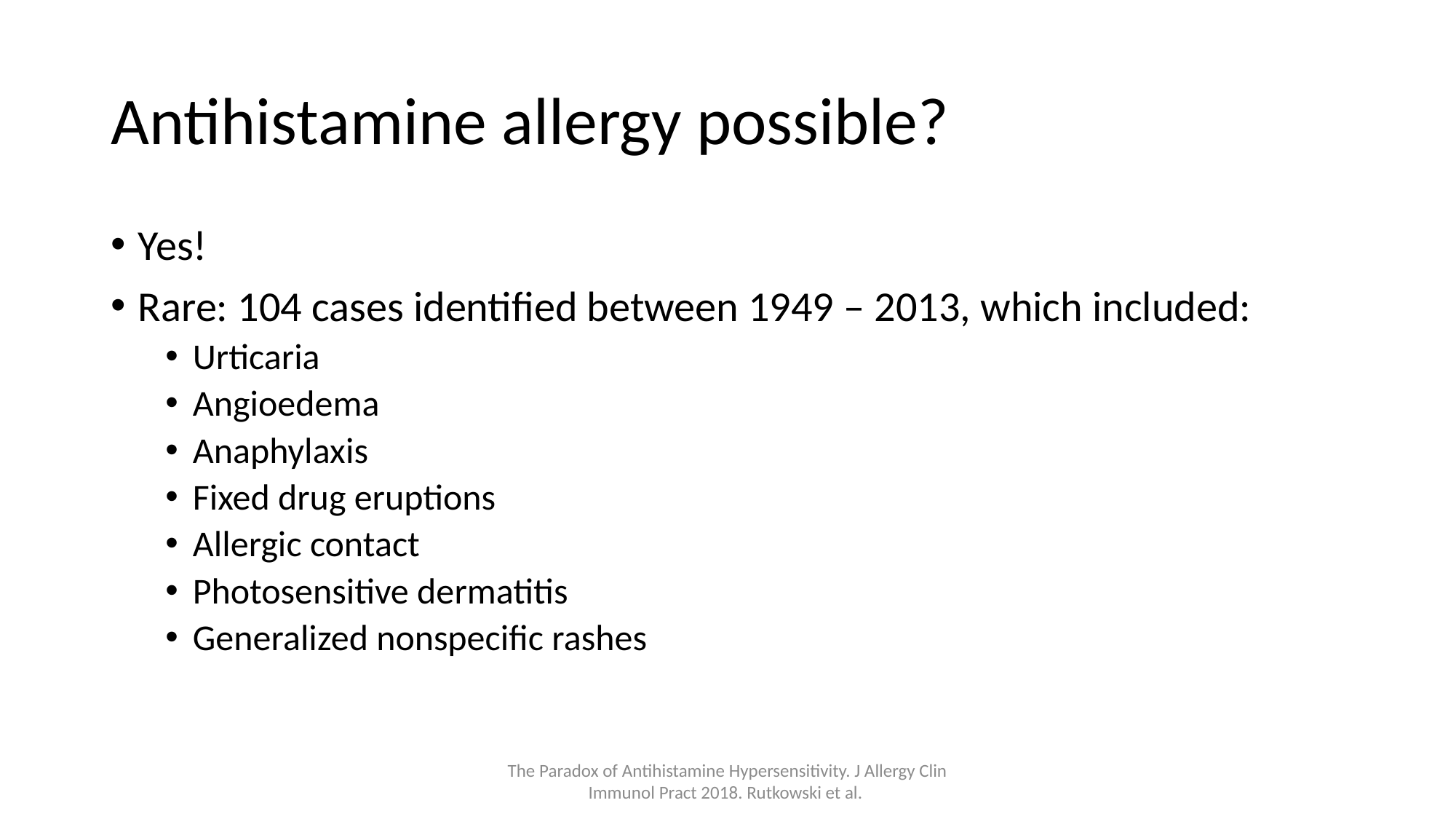

# Antihistamine allergy possible?
Yes!
Rare: 104 cases identified between 1949 – 2013, which included:
Urticaria
Angioedema
Anaphylaxis
Fixed drug eruptions
Allergic contact
Photosensitive dermatitis
Generalized nonspecific rashes
The Paradox of Antihistamine Hypersensitivity. J Allergy Clin Immunol Pract 2018. Rutkowski et al.